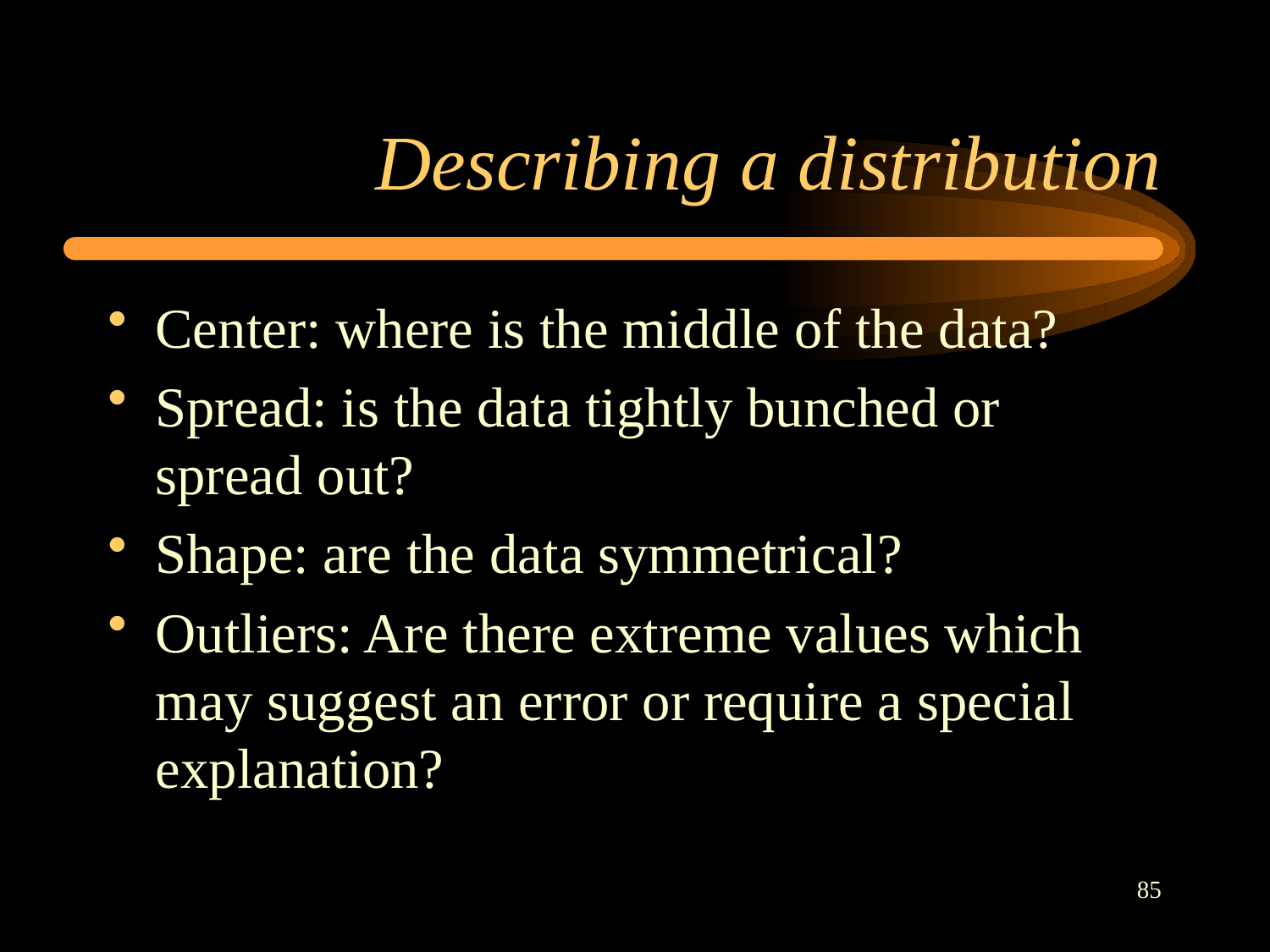

# Describing a distribution
Center: where is the middle of the data?
Spread: is the data tightly bunched or spread out?
Shape: are the data symmetrical?
Outliers: Are there extreme values which may suggest an error or require a special explanation?

85